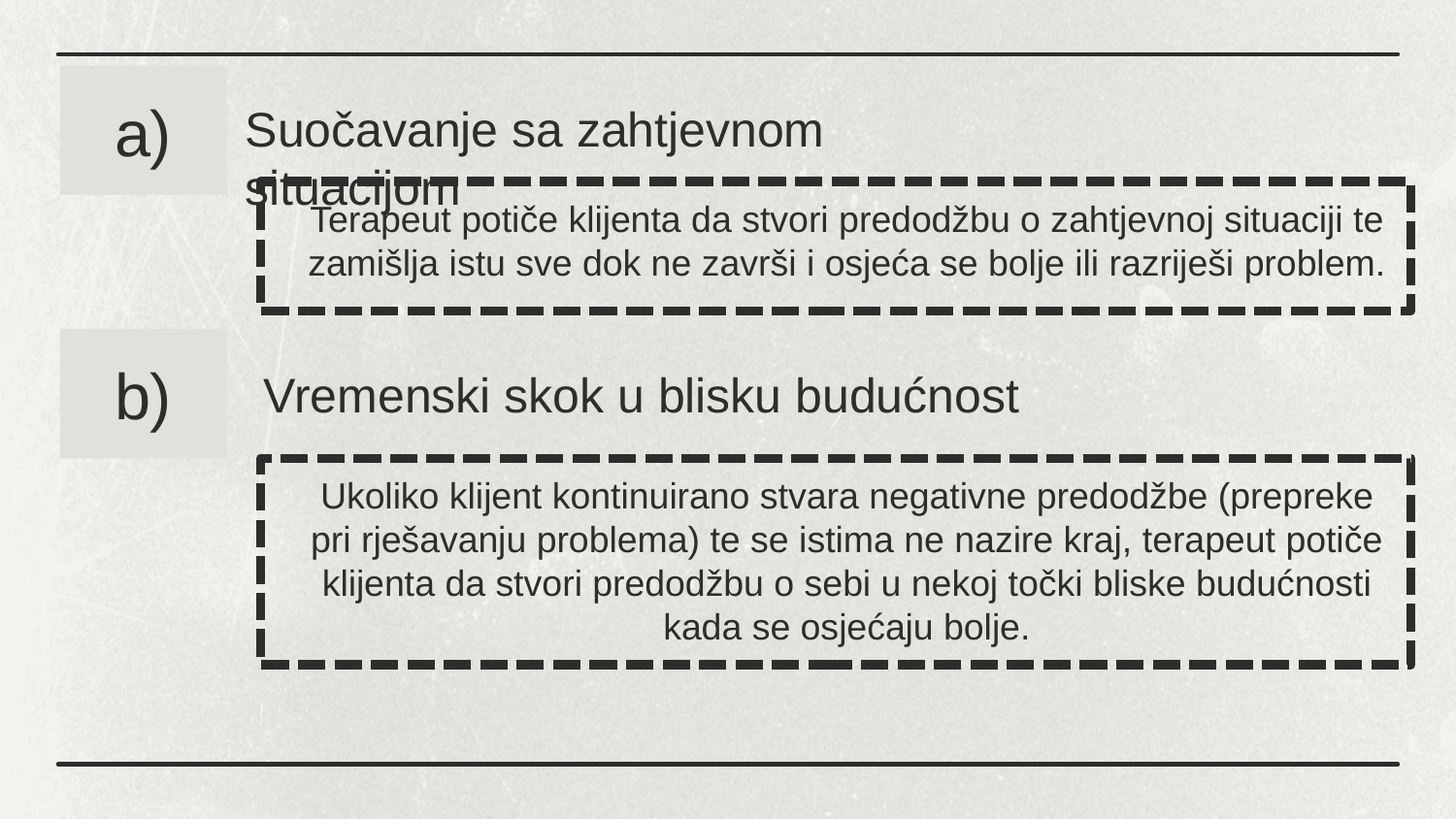

a)
Suočavanje sa zahtjevnom situacijom
Terapeut potiče klijenta da stvori predodžbu o zahtjevnoj situaciji te zamišlja istu sve dok ne završi i osjeća se bolje ili razriješi problem.
b)
Vremenski skok u blisku budućnost
Ukoliko klijent kontinuirano stvara negativne predodžbe (prepreke pri rješavanju problema) te se istima ne nazire kraj, terapeut potiče klijenta da stvori predodžbu o sebi u nekoj točki bliske budućnosti kada se osjećaju bolje.